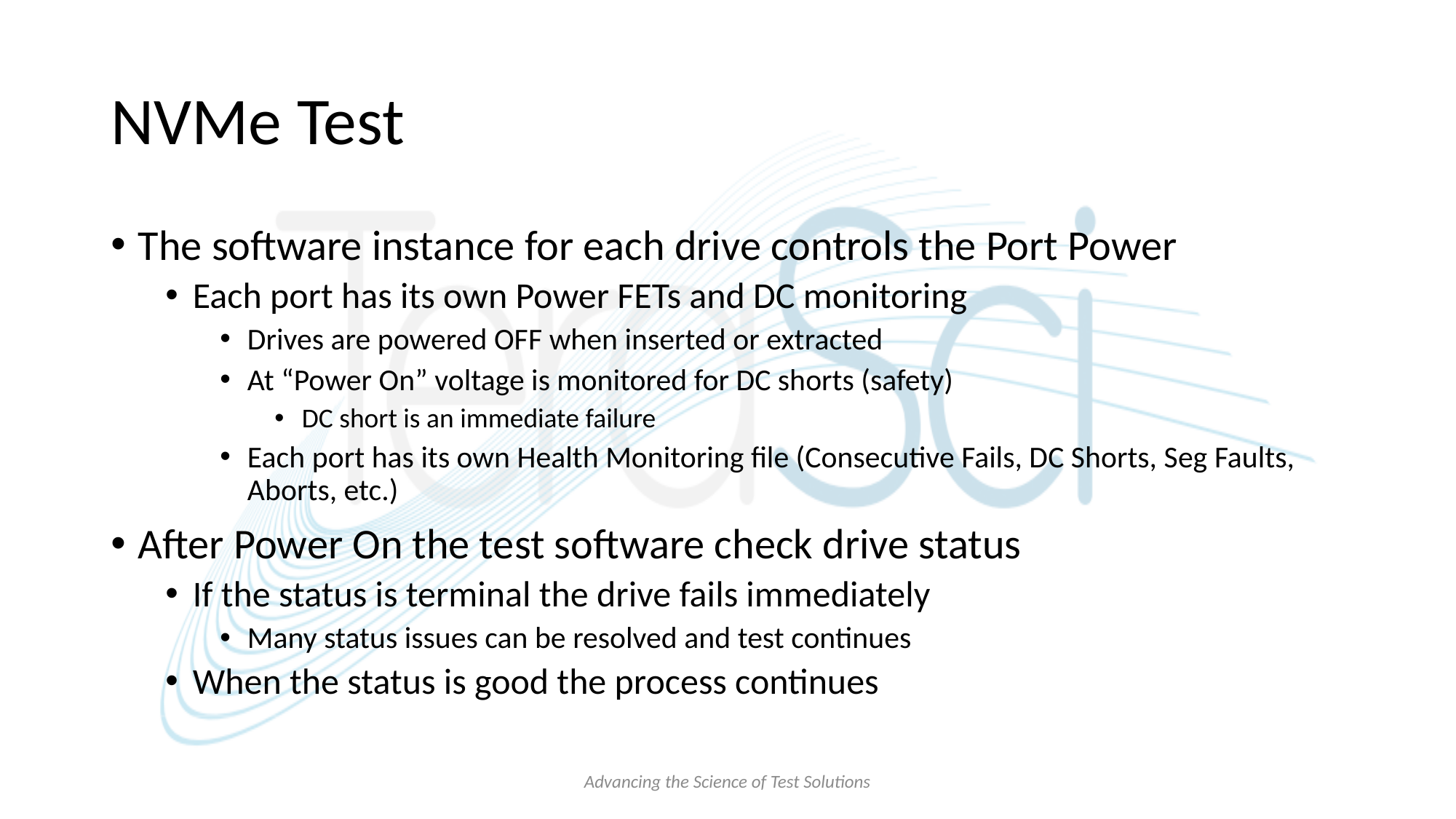

# NVMe Test
The software instance for each drive controls the Port Power
Each port has its own Power FETs and DC monitoring
Drives are powered OFF when inserted or extracted
At “Power On” voltage is monitored for DC shorts (safety)
DC short is an immediate failure
Each port has its own Health Monitoring file (Consecutive Fails, DC Shorts, Seg Faults, Aborts, etc.)
After Power On the test software check drive status
If the status is terminal the drive fails immediately
Many status issues can be resolved and test continues
When the status is good the process continues
Advancing the Science of Test Solutions